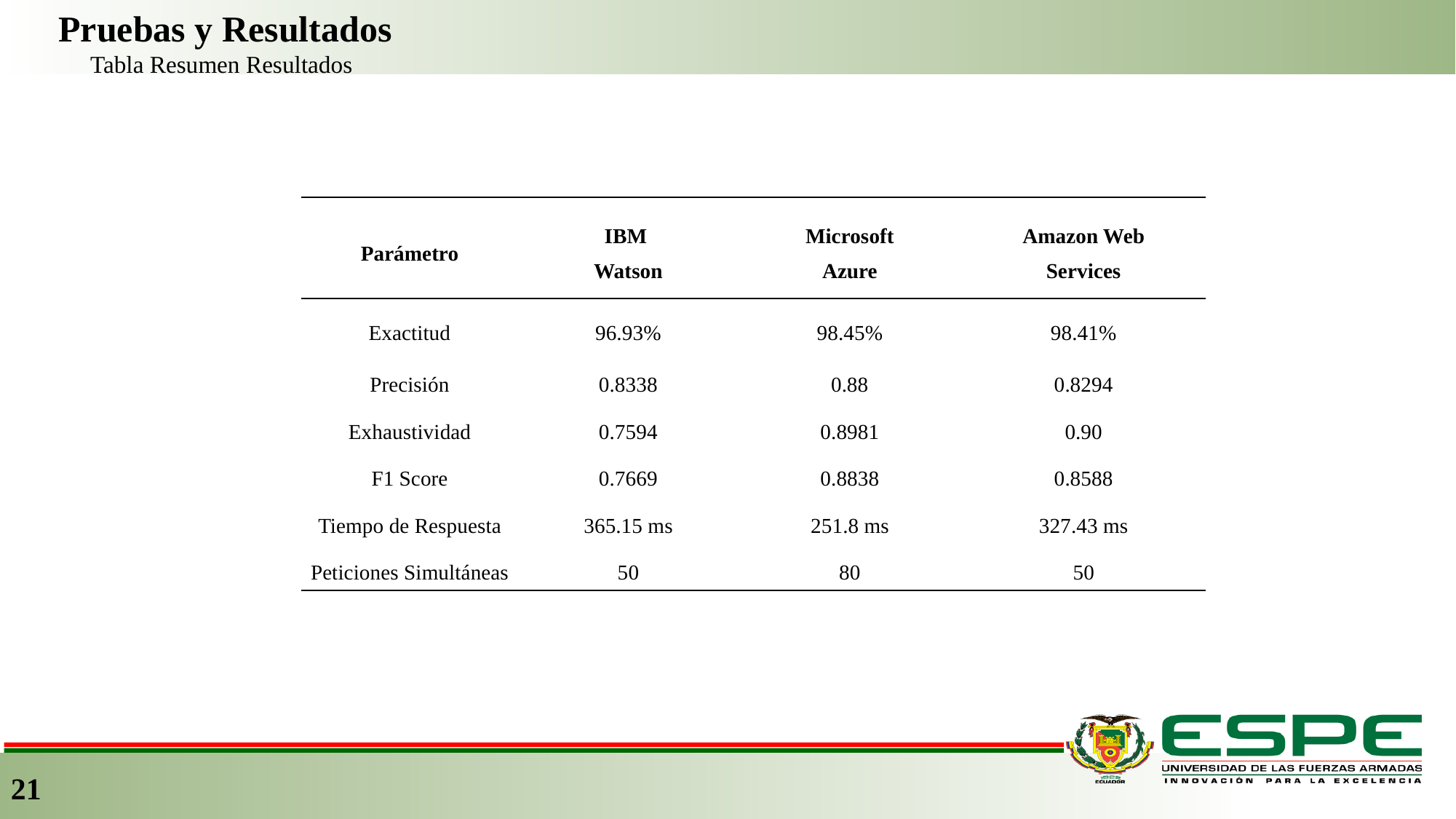

Pruebas y Resultados
       Tabla Resumen Resultados
| Parámetro | IBM Watson | Microsoft Azure | Amazon Web Services |
| --- | --- | --- | --- |
| Exactitud | 96.93% | 98.45% | 98.41% |
| Precisión | 0.8338 | 0.88 | 0.8294 |
| Exhaustividad | 0.7594 | 0.8981 | 0.90 |
| F1 Score | 0.7669 | 0.8838 | 0.8588 |
| Tiempo de Respuesta | 365.15 ms | 251.8 ms | 327.43 ms |
| Peticiones Simultáneas | 50 | 80 | 50 |
21